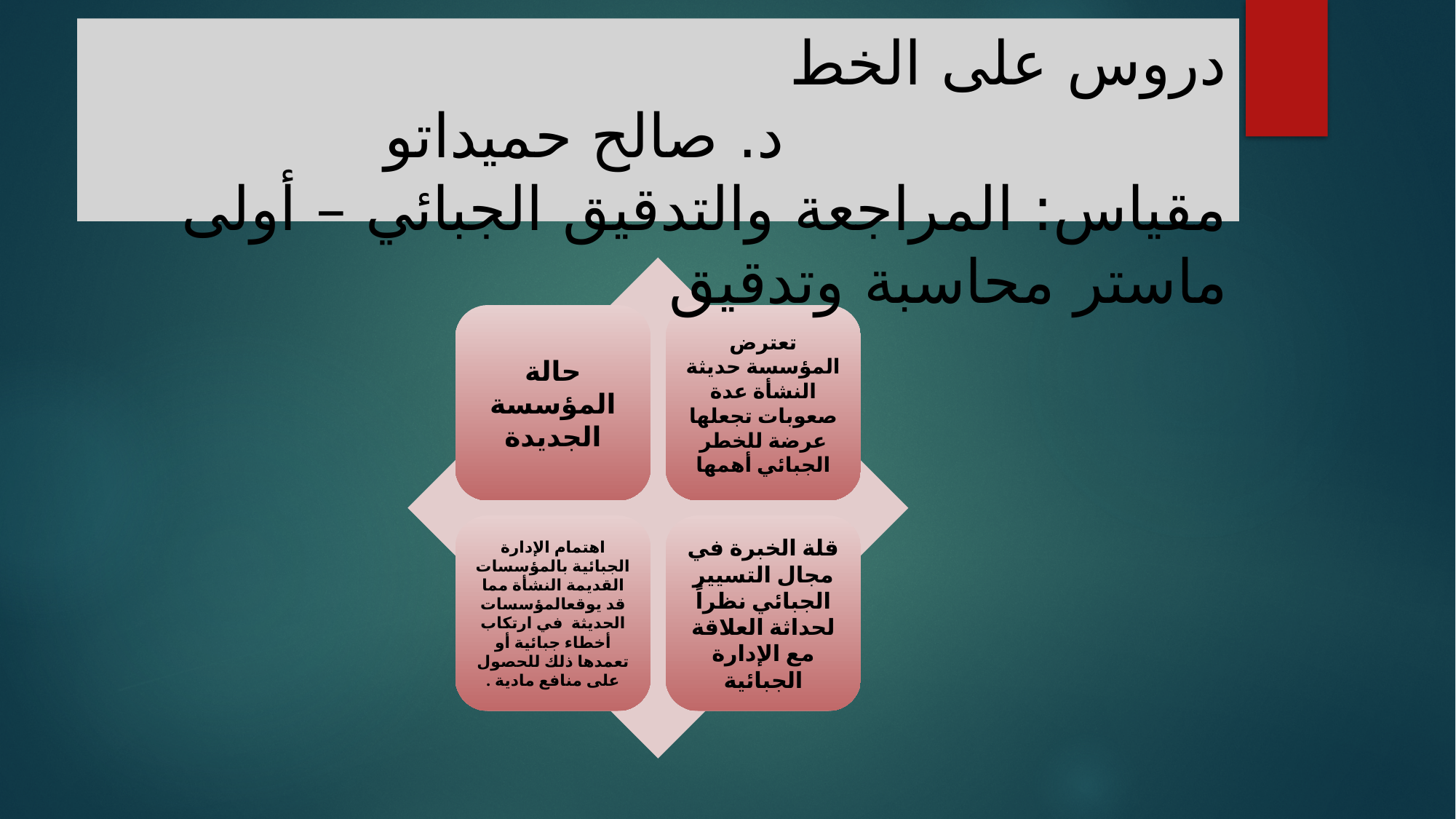

# دروس على الخط                                                            د. صالح حميداتو مقياس: المراجعة والتدقيق الجبائي – أولى ماستر محاسبة وتدقيق
حالة المؤسسة الجديدة
تعترض المؤسسة حديثة النشأة عدة صعوبات تجعلها عرضة للخطر الجبائي أهمها